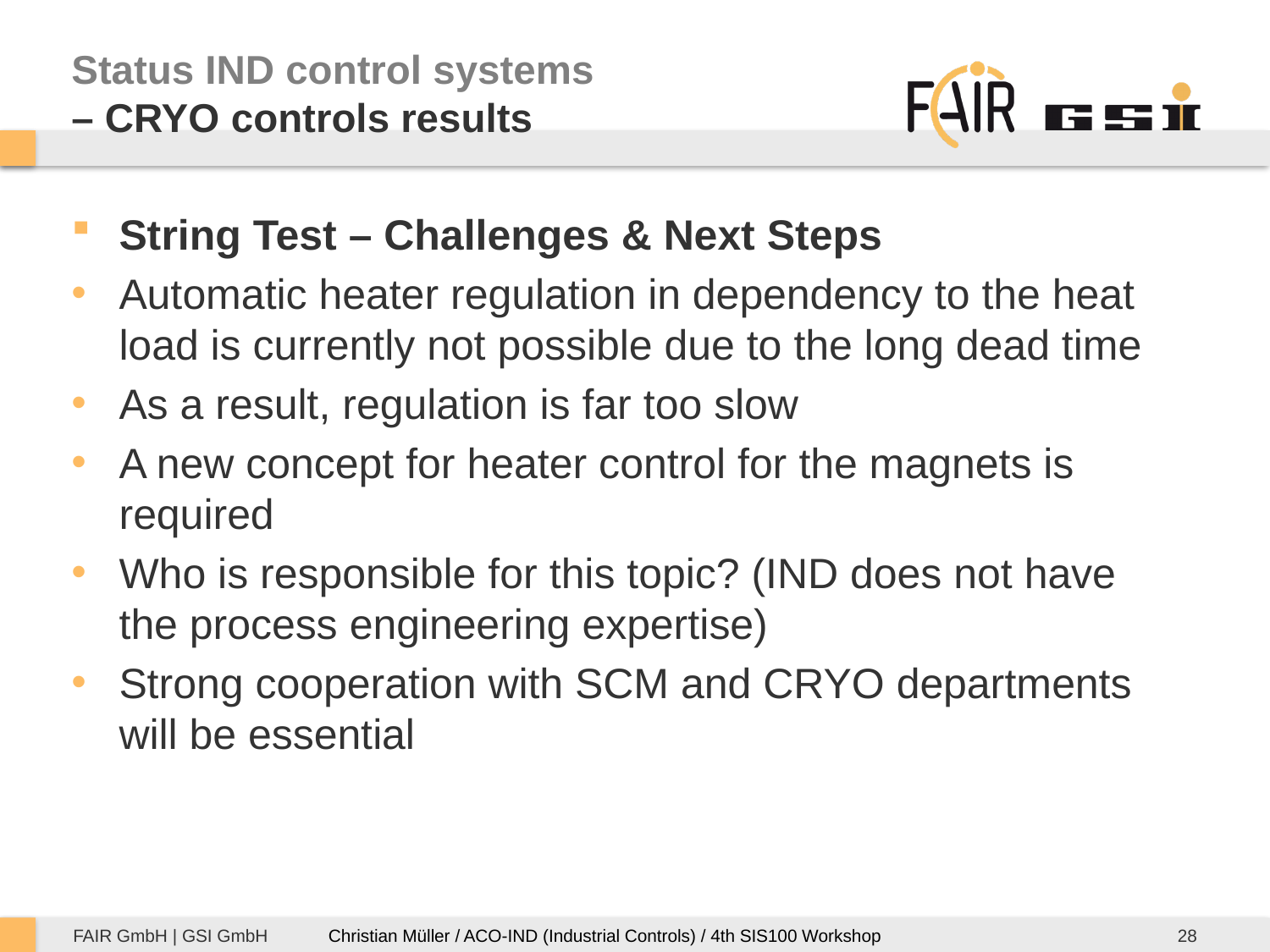

# Status IND control systems – CRYO controls results
String Test – Challenges & Next Steps
Automatic heater regulation in dependency to the heat load is currently not possible due to the long dead time
As a result, regulation is far too slow
A new concept for heater control for the magnets is required
Who is responsible for this topic? (IND does not have the process engineering expertise)
Strong cooperation with SCM and CRYO departments will be essential
28
Christian Müller / ACO-IND (Industrial Controls) / 4th SIS100 Workshop